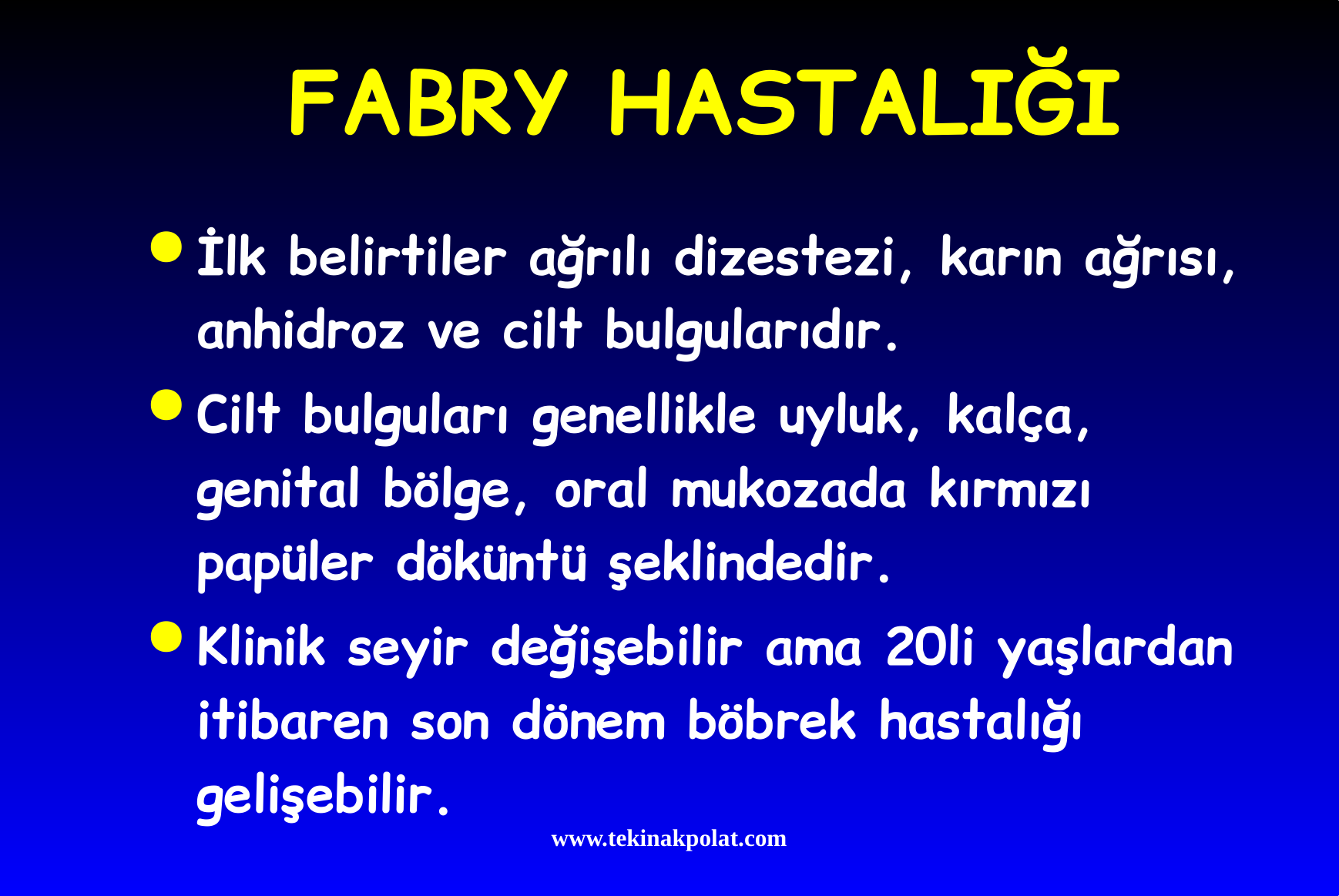

# FABRY HASTALIĞI
İlk belirtiler ağrılı dizestezi, karın ağrısı, anhidroz ve cilt bulgularıdır.
Cilt bulguları genellikle uyluk, kalça, genital bölge, oral mukozada kırmızı papüler döküntü şeklindedir.
Klinik seyir değişebilir ama 20li yaşlardan itibaren son dönem böbrek hastalığı gelişebilir.
www.tekinakpolat.com